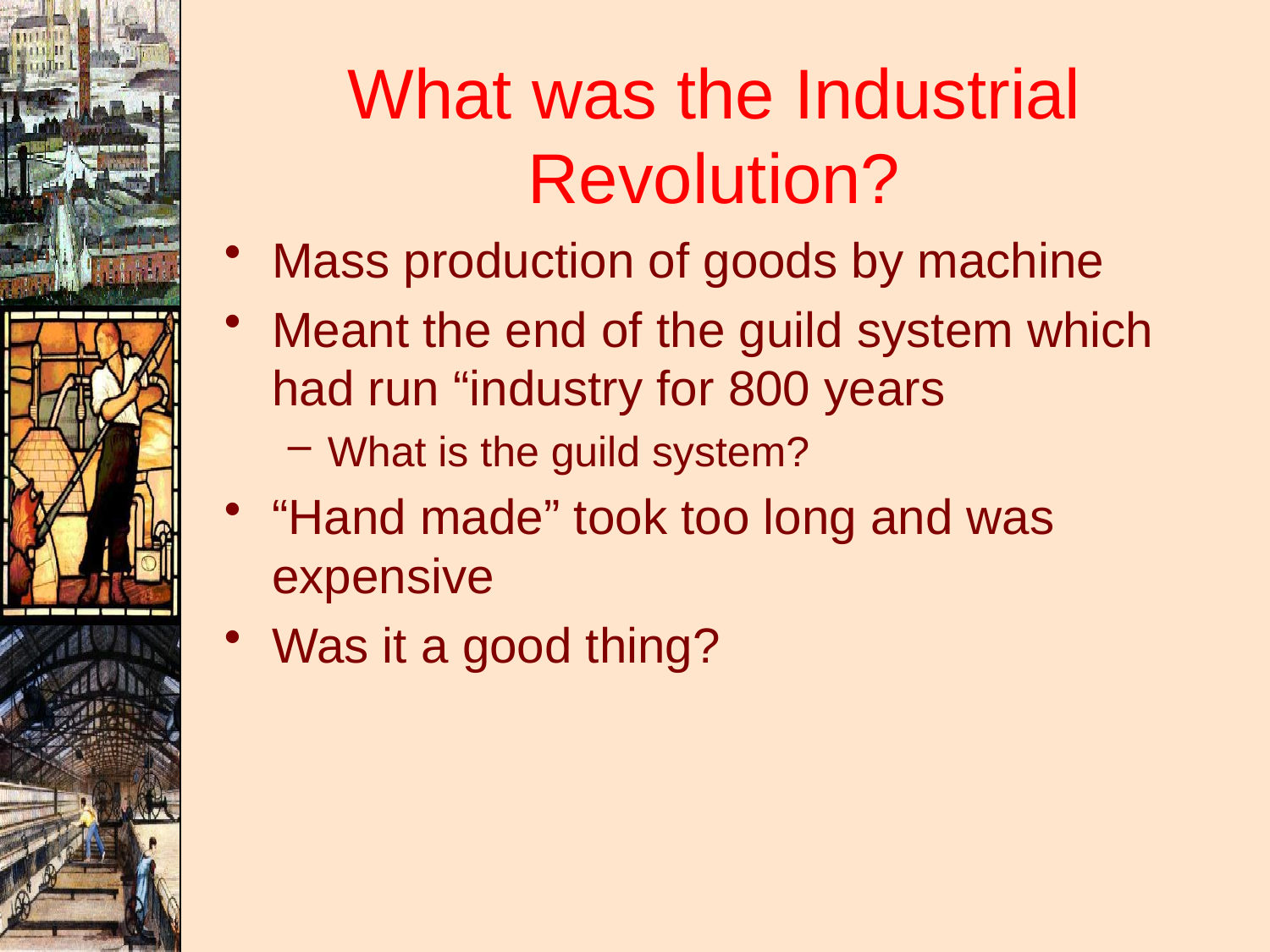

# What was the Industrial Revolution?
Mass production of goods by machine
Meant the end of the guild system which had run “industry for 800 years
What is the guild system?
“Hand made” took too long and was expensive
Was it a good thing?